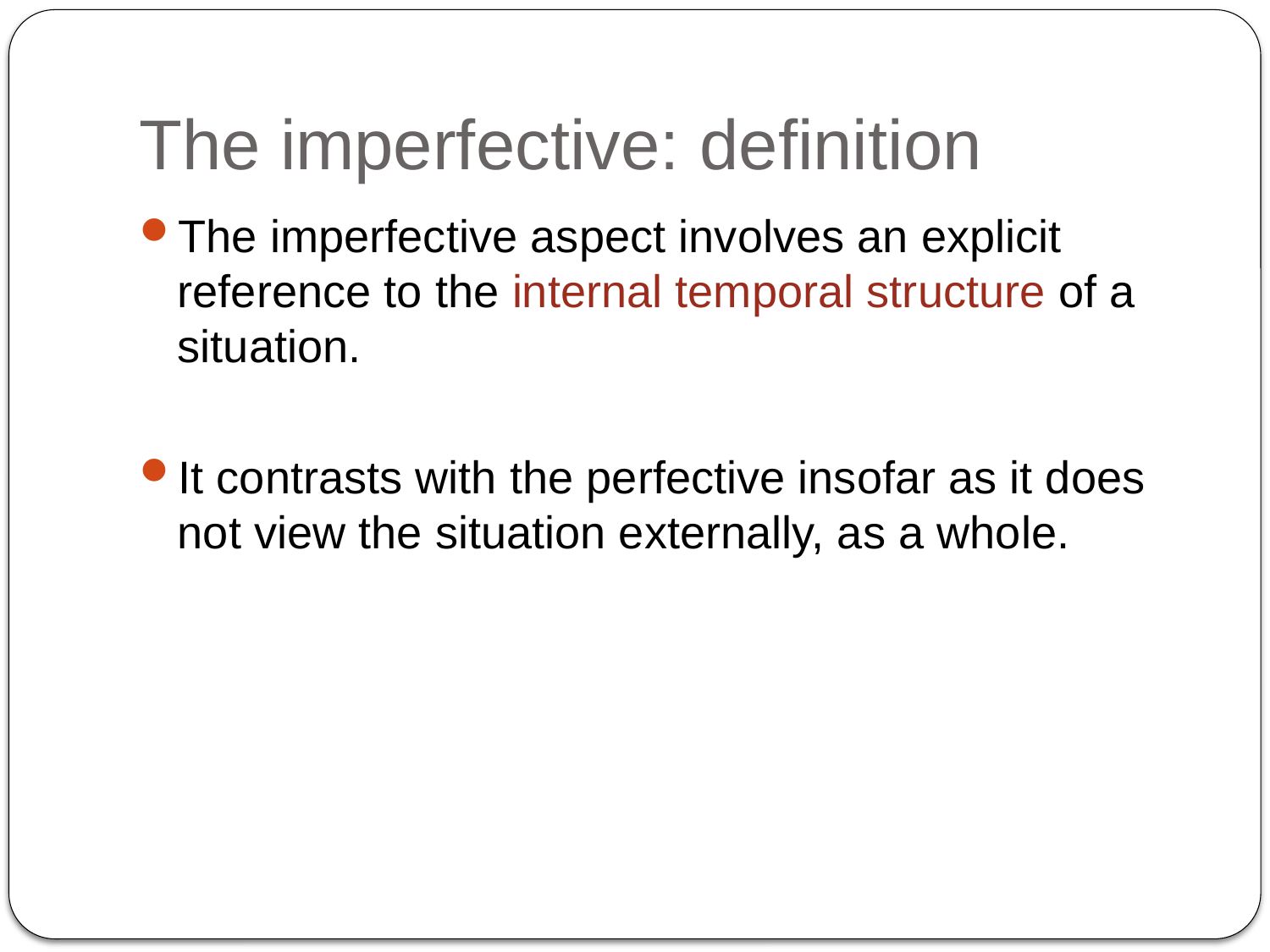

# The imperfective: definition
The imperfective aspect involves an explicit reference to the internal temporal structure of a situation.

It contrasts with the perfective insofar as it does not view the situation externally, as a whole.